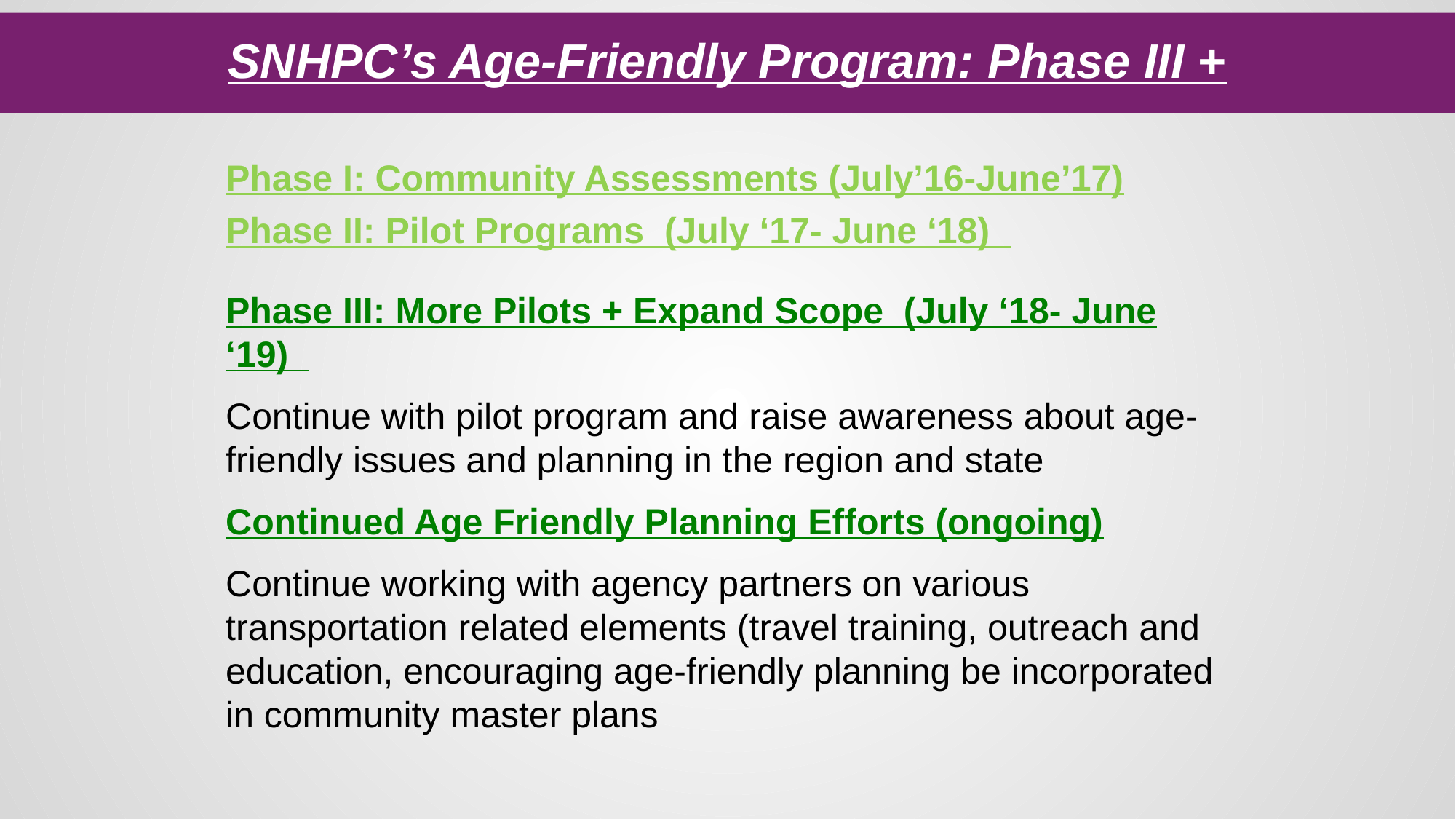

SNHPC’s Age-Friendly Program: Phase III +
Phase I: Community Assessments (July’16-June’17)
Phase II: Pilot Programs  (July ‘17- June ‘18)

Phase III: More Pilots + Expand Scope  (July ‘18- June ‘19)
Continue with pilot program and raise awareness about age-friendly issues and planning in the region and state
Continued Age Friendly Planning Efforts (ongoing)
Continue working with agency partners on various transportation related elements (travel training, outreach and education, encouraging age-friendly planning be incorporated in community master plans